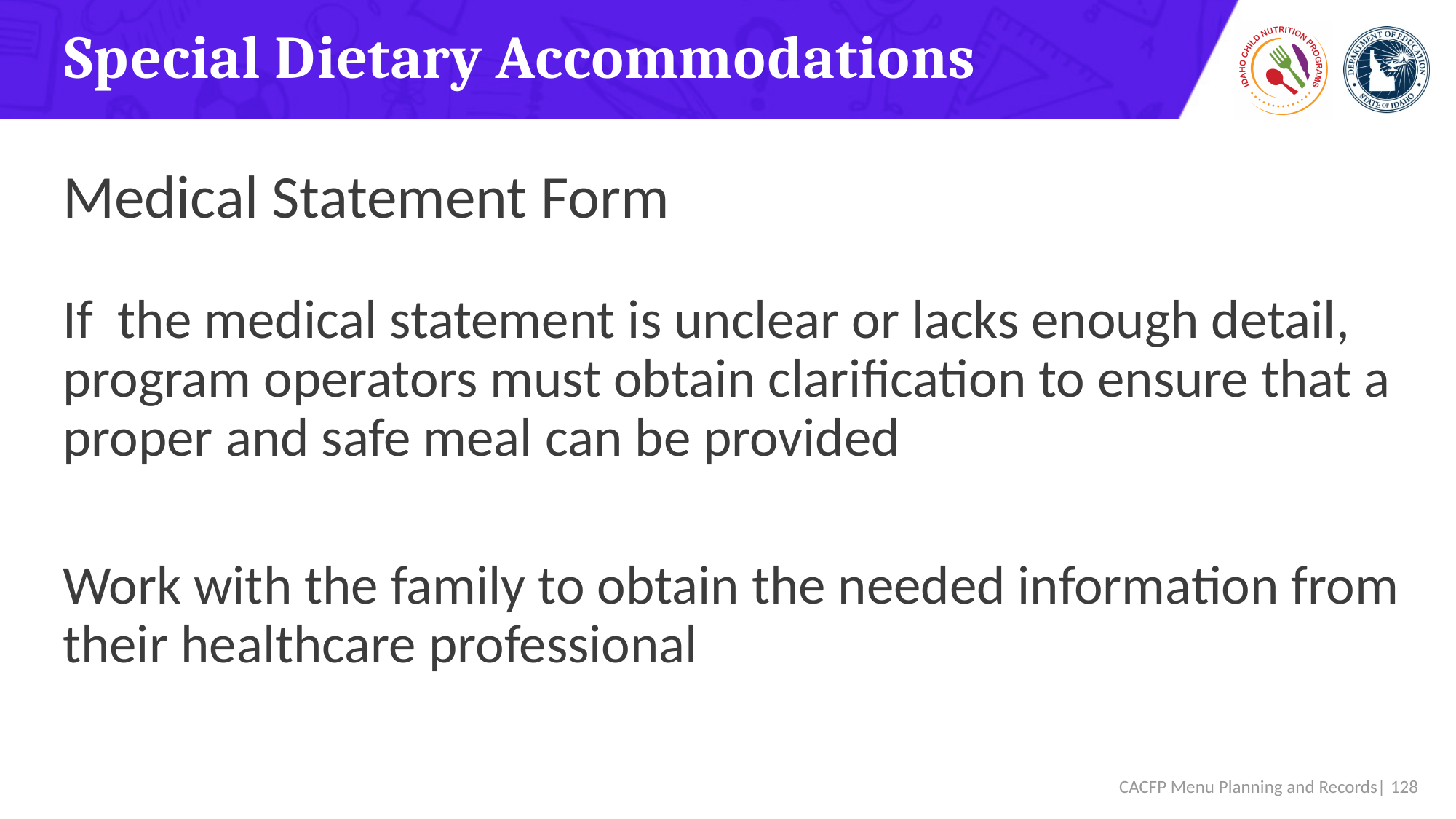

# Special Dietary Accommodations
Medical Statement Form

If  the medical statement is unclear or lacks enough detail, program operators must obtain clarification to ensure that a proper and safe meal can be provided

Work with the family to obtain the needed information from their healthcare professional

 CACFP Menu Planning and Records| 128